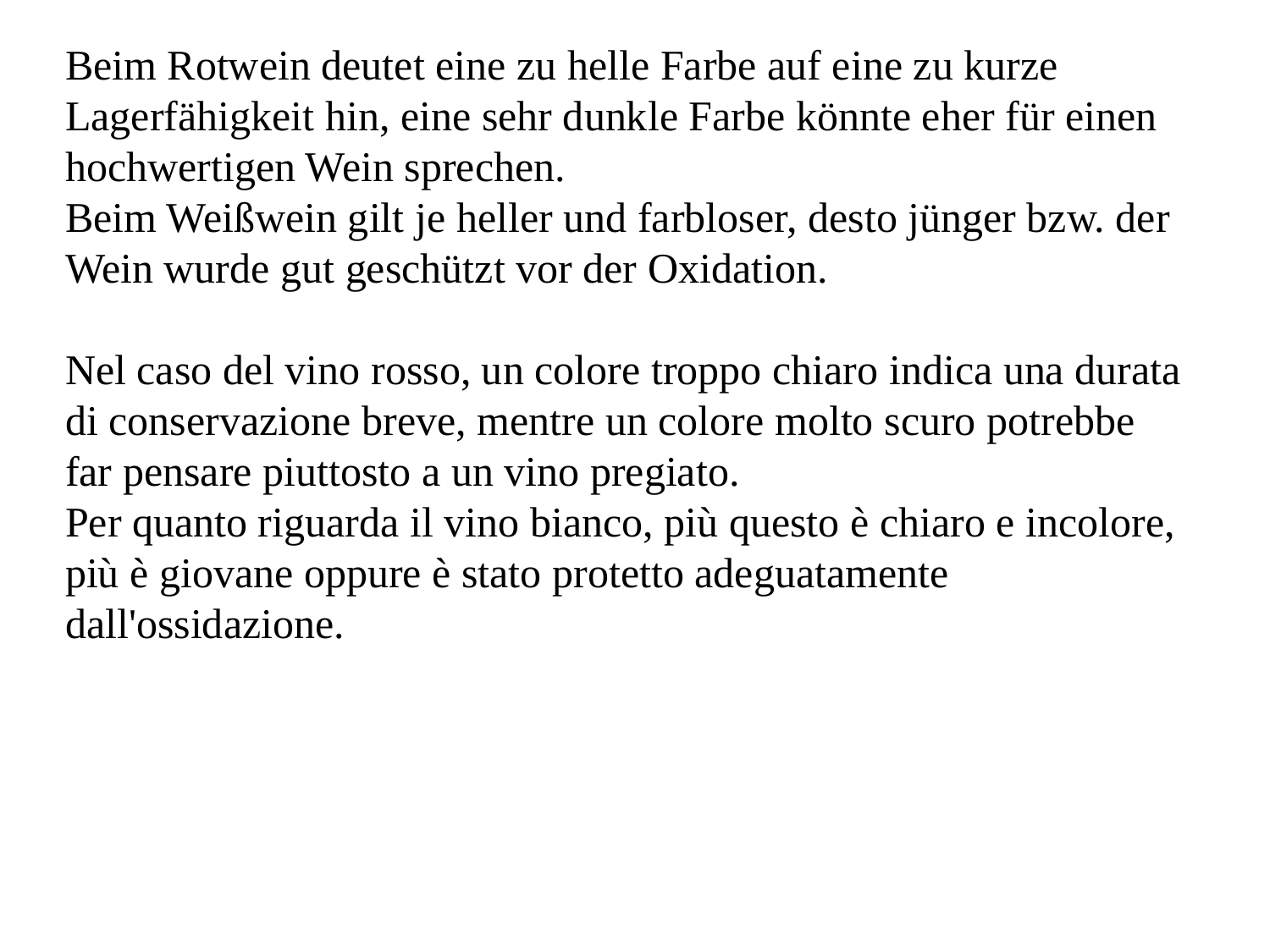

Beim Rotwein deutet eine zu helle Farbe auf eine zu kurze Lagerfähigkeit hin, eine sehr dunkle Farbe könnte eher für einen hochwertigen Wein sprechen.
Beim Weißwein gilt je heller und farbloser, desto jünger bzw. der Wein wurde gut geschützt vor der Oxidation.

Nel caso del vino rosso, un colore troppo chiaro indica una durata di conservazione breve, mentre un colore molto scuro potrebbe far pensare piuttosto a un vino pregiato.
Per quanto riguarda il vino bianco, più questo è chiaro e incolore, più è giovane oppure è stato protetto adeguatamente dall'ossidazione.